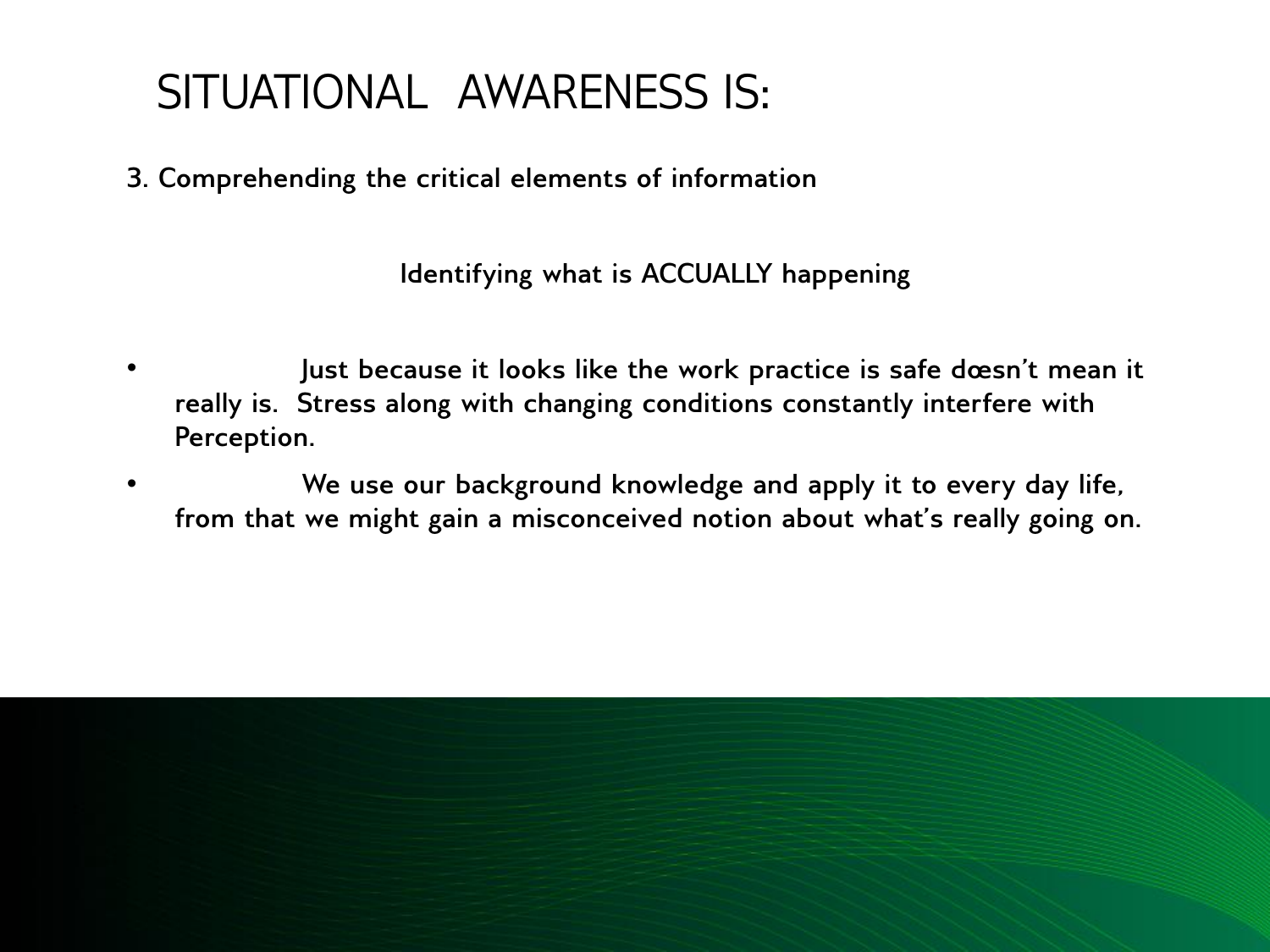

# Situational  awareness is:
3. Comprehending the critical elements of information

	Identifying what is ACCUALLY happening

	Just because it looks like the work practice is safe doesn’t mean it really is.  Stress along with changing conditions constantly interfere with Perception.
	We use our background knowledge and apply it to every day life, from that we might gain a misconceived notion about what’s really going on.